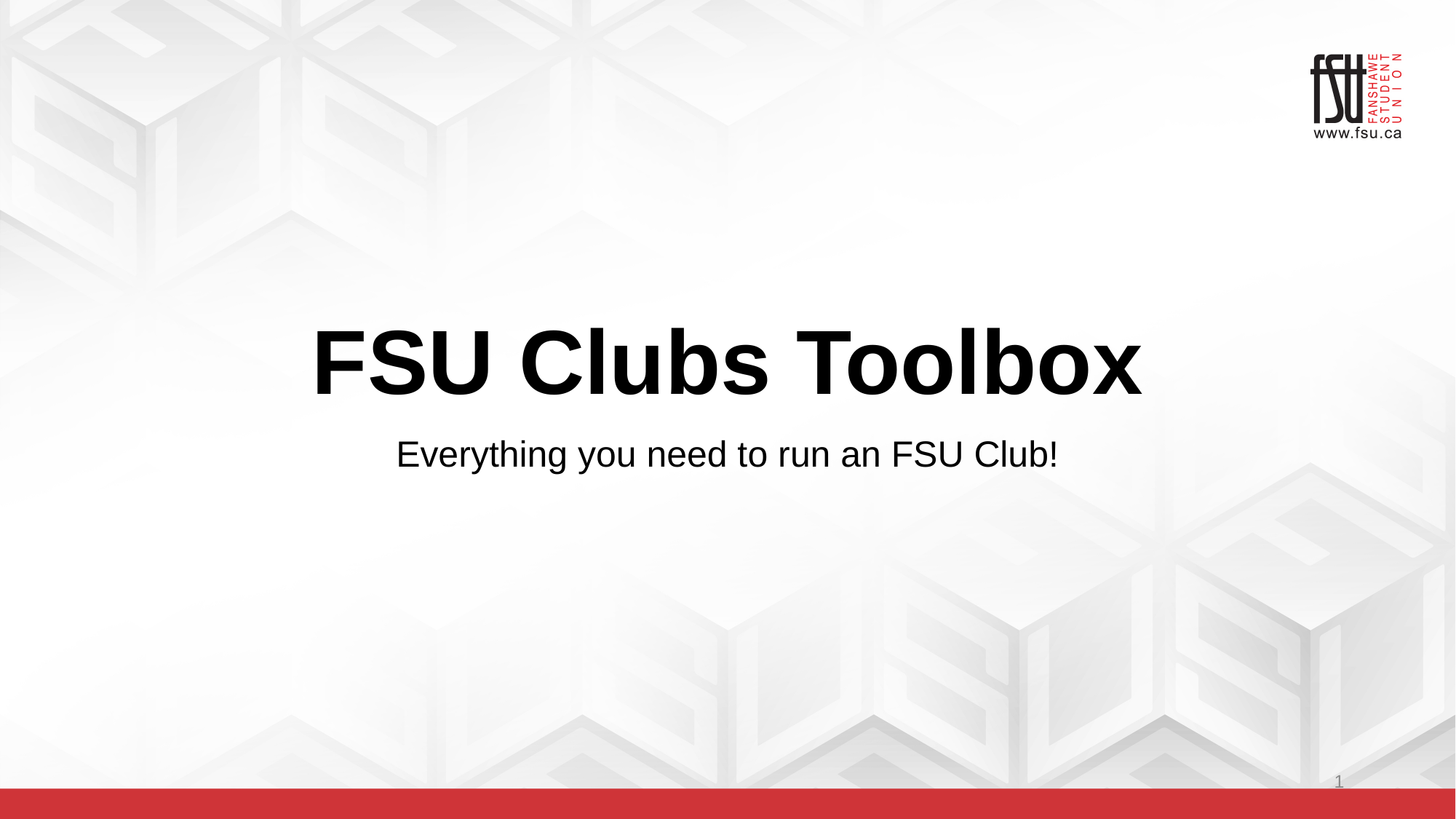

# FSU Clubs Toolbox
Everything you need to run an FSU Club!
1